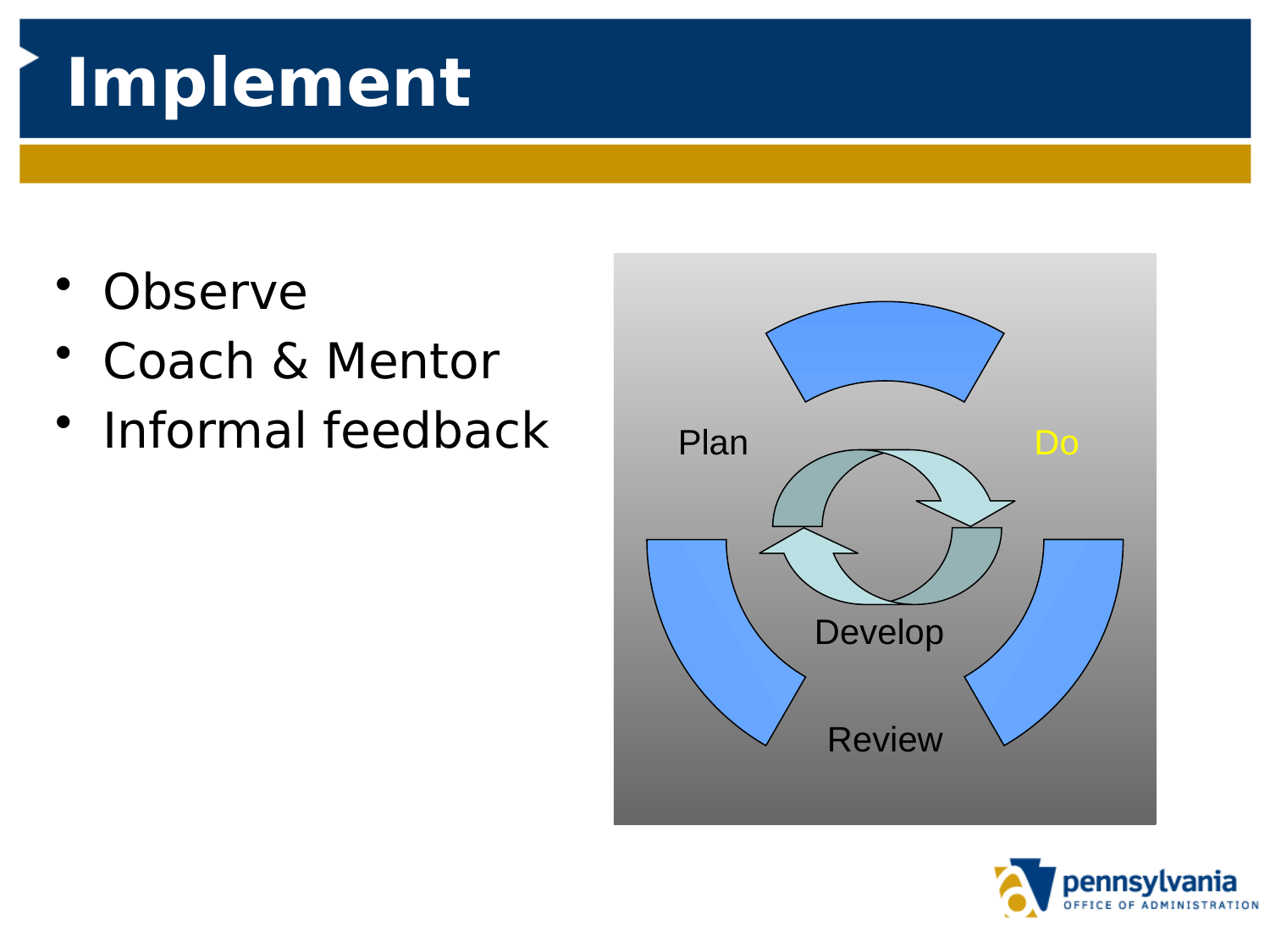

# Implement
Observe
Coach & Mentor
Informal feedback

Plan
Do

Review

Develop